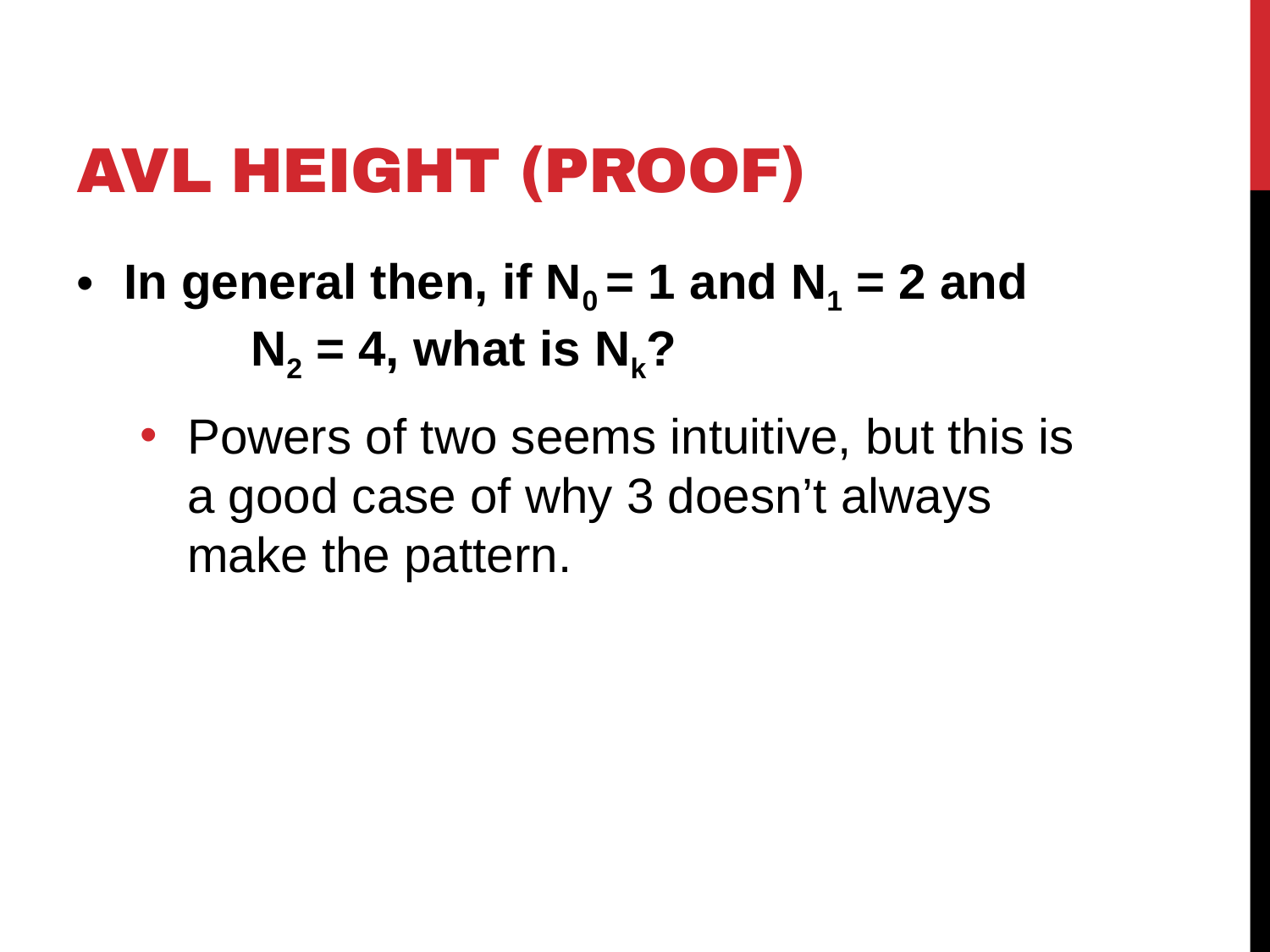

# AVL Height (Proof)
In general then, if N0 = 1 and N1 = 2 and
	N2 = 4, what is Nk?
Powers of two seems intuitive, but this is a good case of why 3 doesn’t always make the pattern.